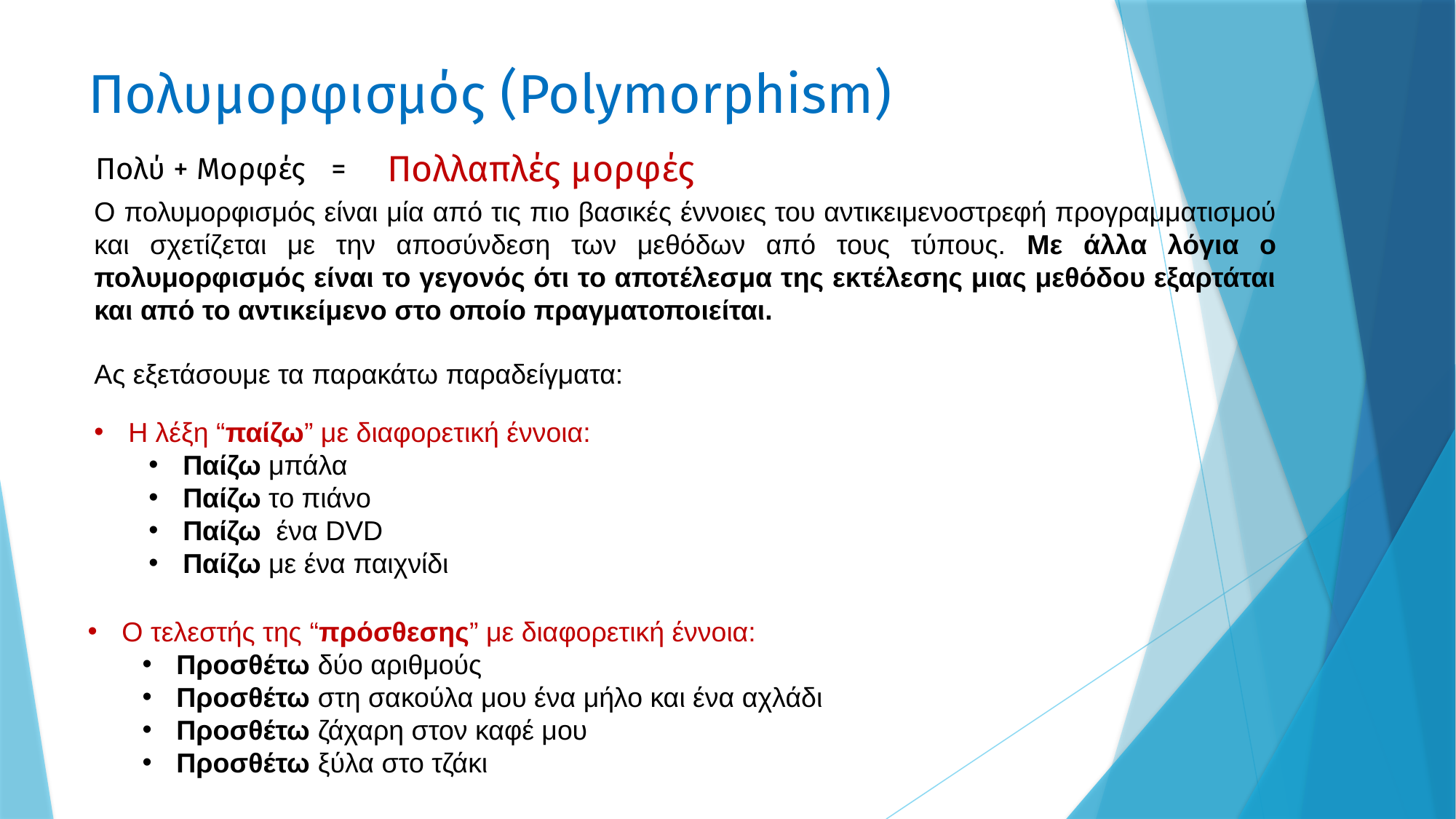

# Πολυμορφισμός (Polymorphism)
Πολλαπλές μορφές
=
Πολύ + Μορφές
Ο πολυμορφισμός είναι μία από τις πιο βασικές έννοιες του αντικειμενοστρεφή προγραμματισμού και σχετίζεται με την αποσύνδεση των μεθόδων από τους τύπους. Με άλλα λόγια ο πολυμορφισμός είναι το γεγονός ότι το αποτέλεσμα της εκτέλεσης μιας μεθόδου εξαρτάται και από το αντικείμενο στο οποίο πραγματοποιείται.

Ας εξετάσουμε τα παρακάτω παραδείγματα:
Η λέξη “παίζω” με διαφορετική έννοια:
Παίζω μπάλα
Παίζω το πιάνο
Παίζω  ένα DVD
Παίζω με ένα παιχνίδι
Ο τελεστής της “πρόσθεσης” με διαφορετική έννοια:
Προσθέτω δύο αριθμούς
Προσθέτω στη σακούλα μου ένα μήλο και ένα αχλάδι
Προσθέτω ζάχαρη στον καφέ μου
Προσθέτω ξύλα στο τζάκι